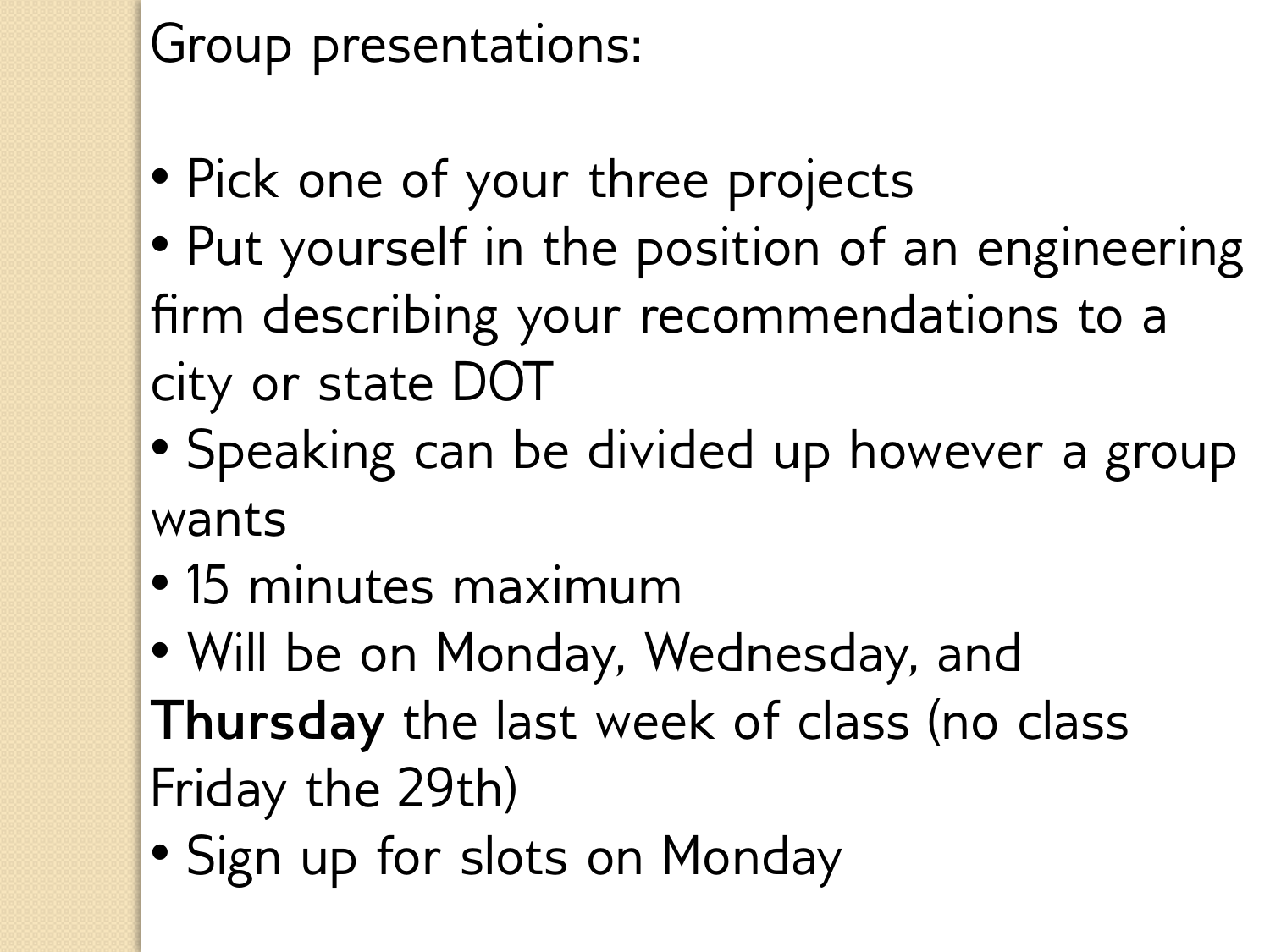

Group presentations:

 Pick one of your three projects
 Put yourself in the position of an engineering firm describing your recommendations to a city or state DOT
 Speaking can be divided up however a group wants
 15 minutes maximum
 Will be on Monday, Wednesday, and Thursday the last week of class (no class Friday the 29th)
 Sign up for slots on Monday